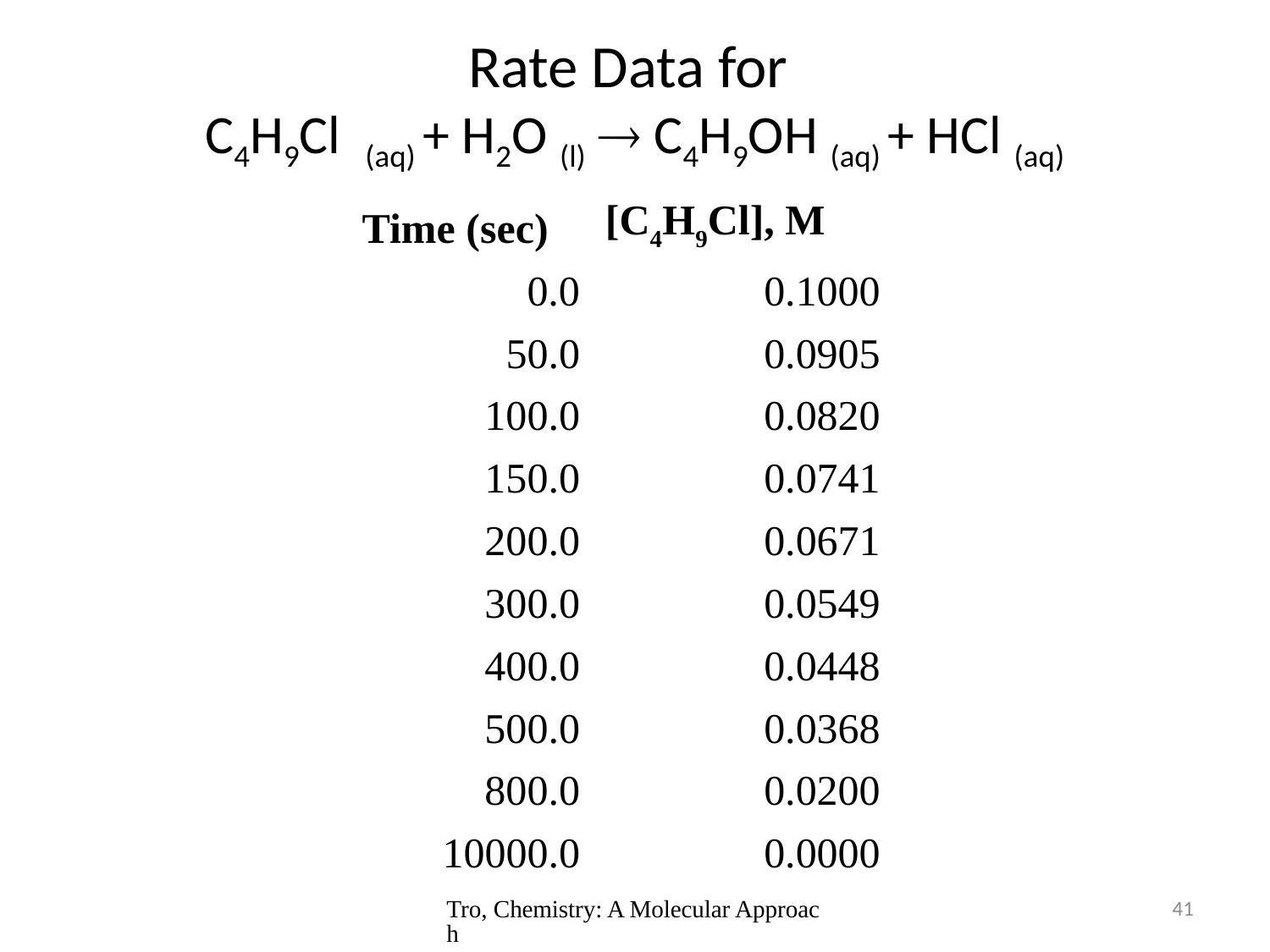

# Rate Data for C4H9Cl  (aq) + H2O (l) → C4H9OH (aq) + HCl (aq)
| Time (sec) | [C4H9Cl], M |
| --- | --- |
| 0.0 | 0.1000 |
| 50.0 | 0.0905 |
| 100.0 | 0.0820 |
| 150.0 | 0.0741 |
| 200.0 | 0.0671 |
| 300.0 | 0.0549 |
| 400.0 | 0.0448 |
| 500.0 | 0.0368 |
| 800.0 | 0.0200 |
| 10000.0 | 0.0000 |
Tro, Chemistry: A Molecular Approach
41